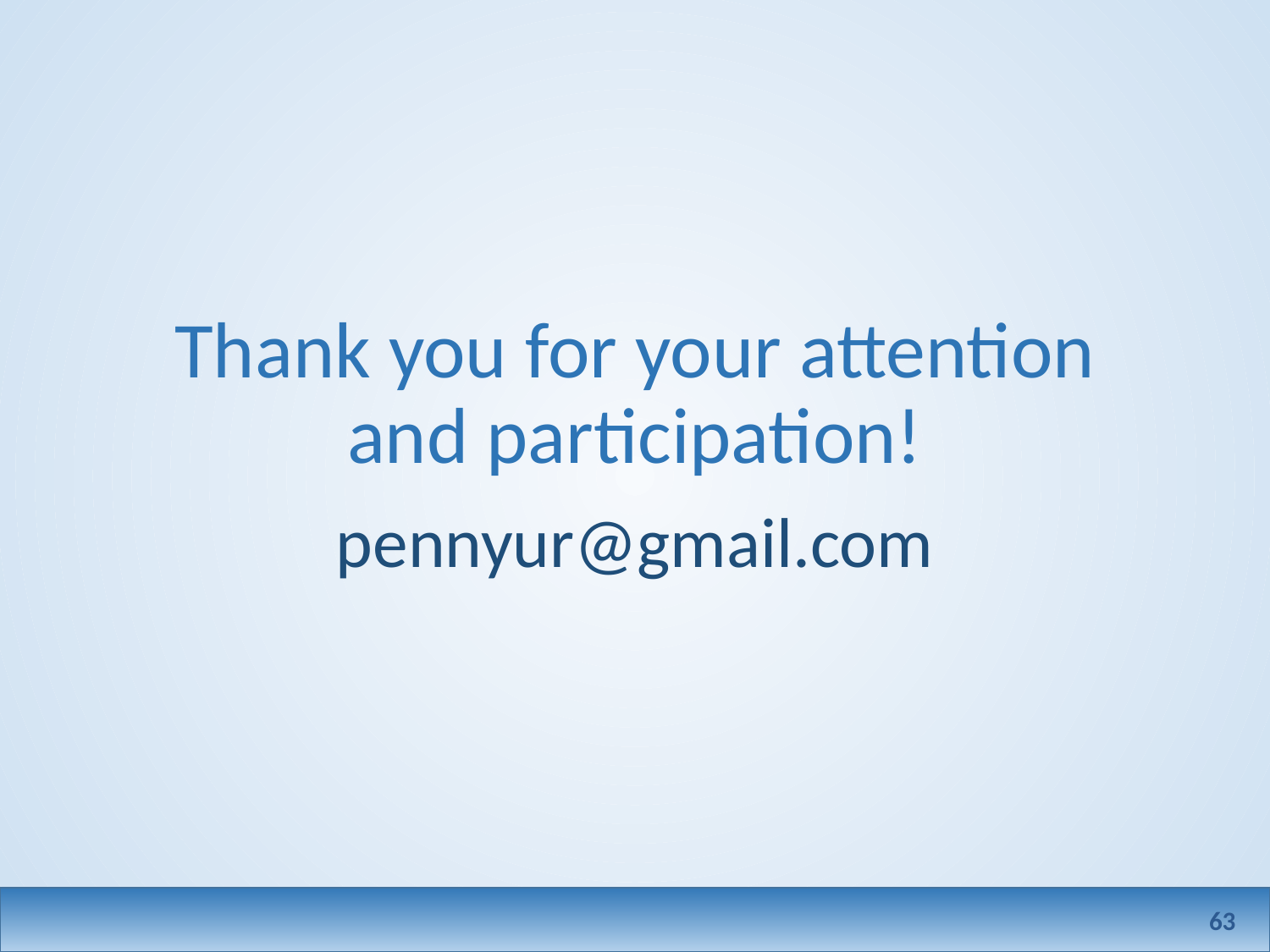

# Thank you for your attention and participation!
pennyur@gmail.com
63